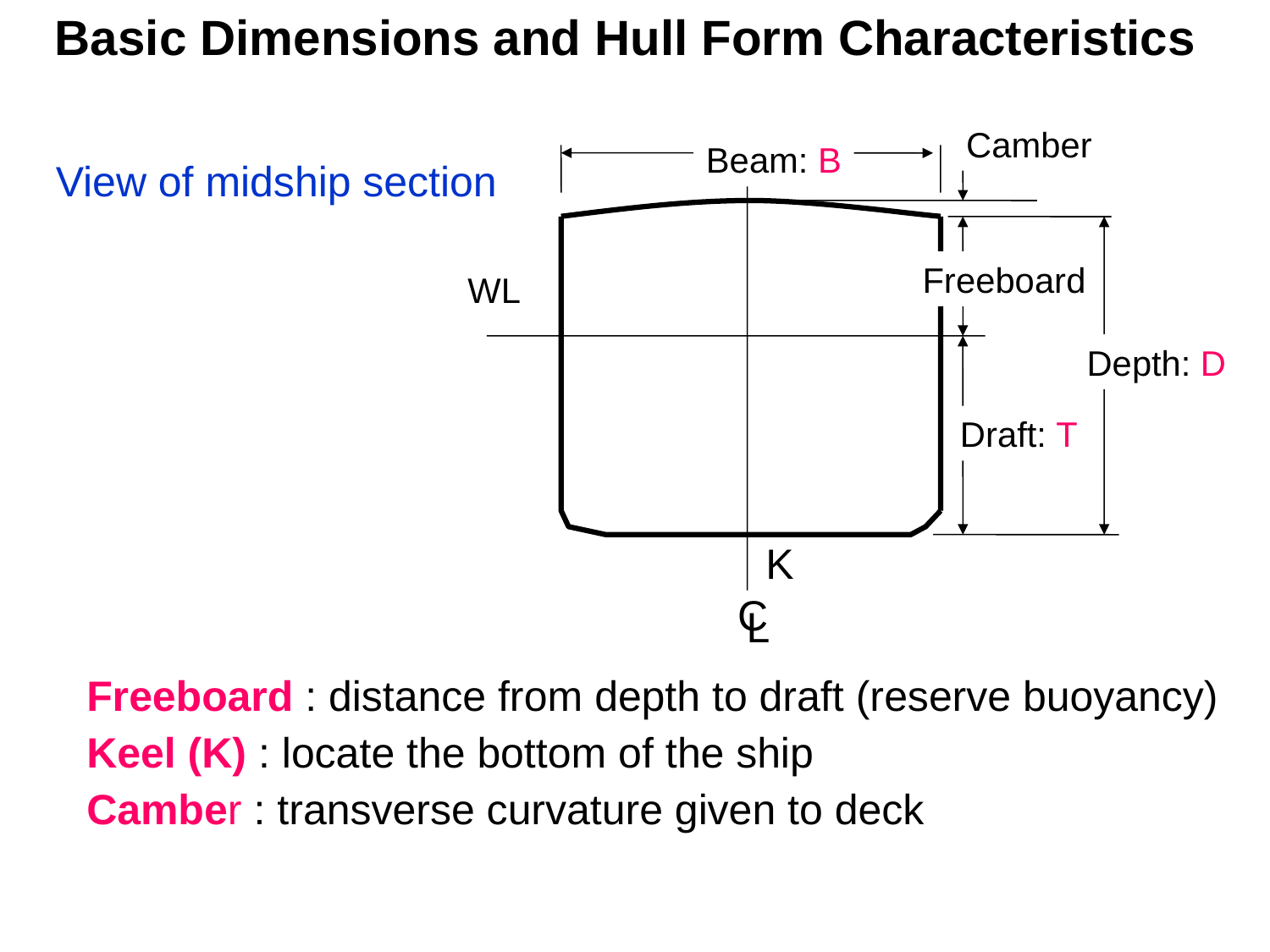

Basic Dimensions and Hull Form Characteristics
Camber
Beam: B

Freeboard
WL
Depth: D

Draft: T
K

C
L
View of midship section
Freeboard : distance from depth to draft (reserve buoyancy)
Keel (K) : locate the bottom of the ship
Camber : transverse curvature given to deck